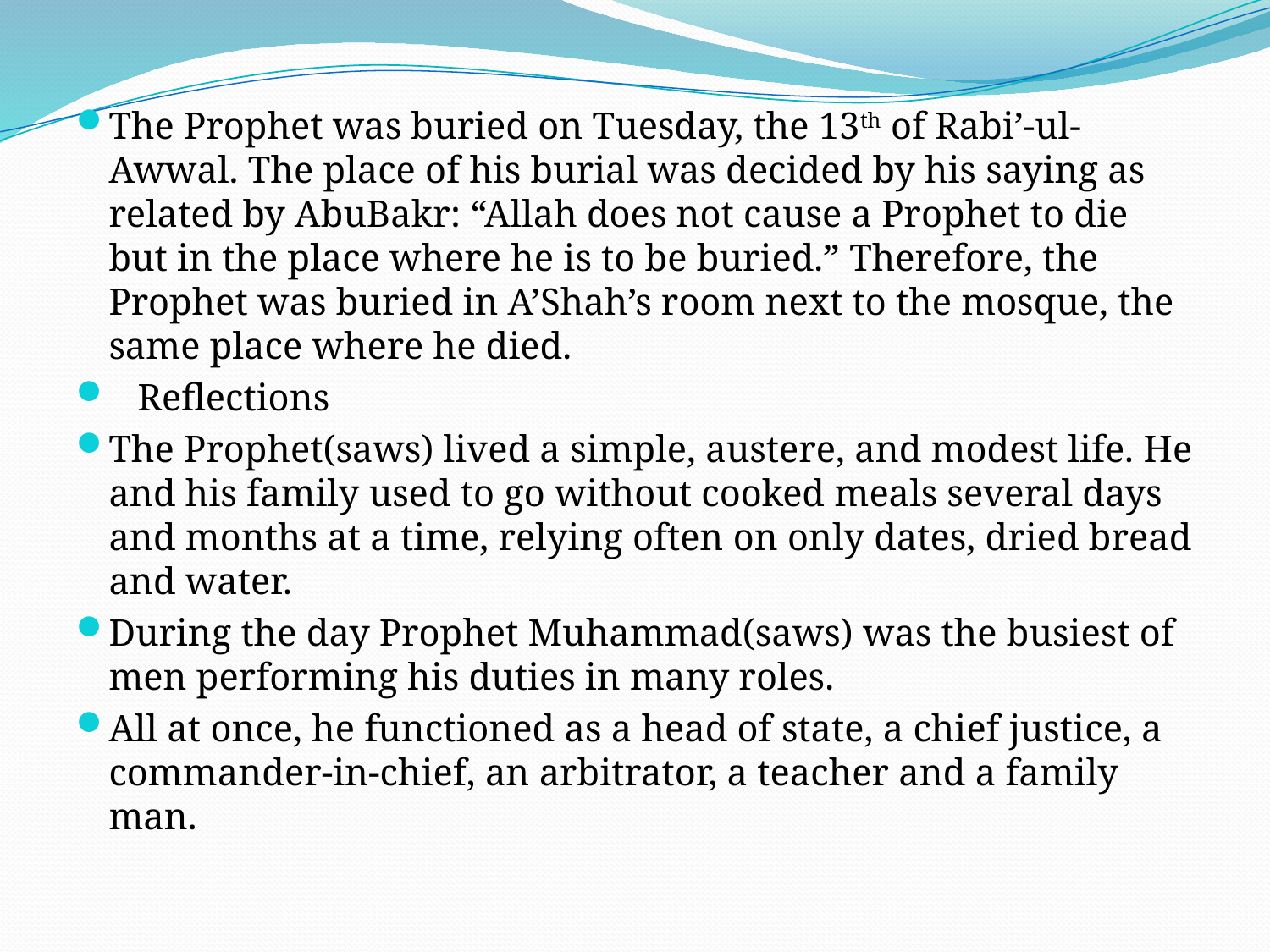

The Prophet was buried on Tuesday, the 13th of Rabi’-ul-Awwal. The place of his burial was decided by his saying as related by AbuBakr: “Allah does not cause a Prophet to die but in the place where he is to be buried.” Therefore, the Prophet was buried in A’Shah’s room next to the mosque, the same place where he died.
   Reflections
The Prophet(saws) lived a simple, austere, and modest life. He and his family used to go without cooked meals several days and months at a time, relying often on only dates, dried bread and water.
During the day Prophet Muhammad(saws) was the busiest of men performing his duties in many roles.
All at once, he functioned as a head of state, a chief justice, a commander-in-chief, an arbitrator, a teacher and a family man.